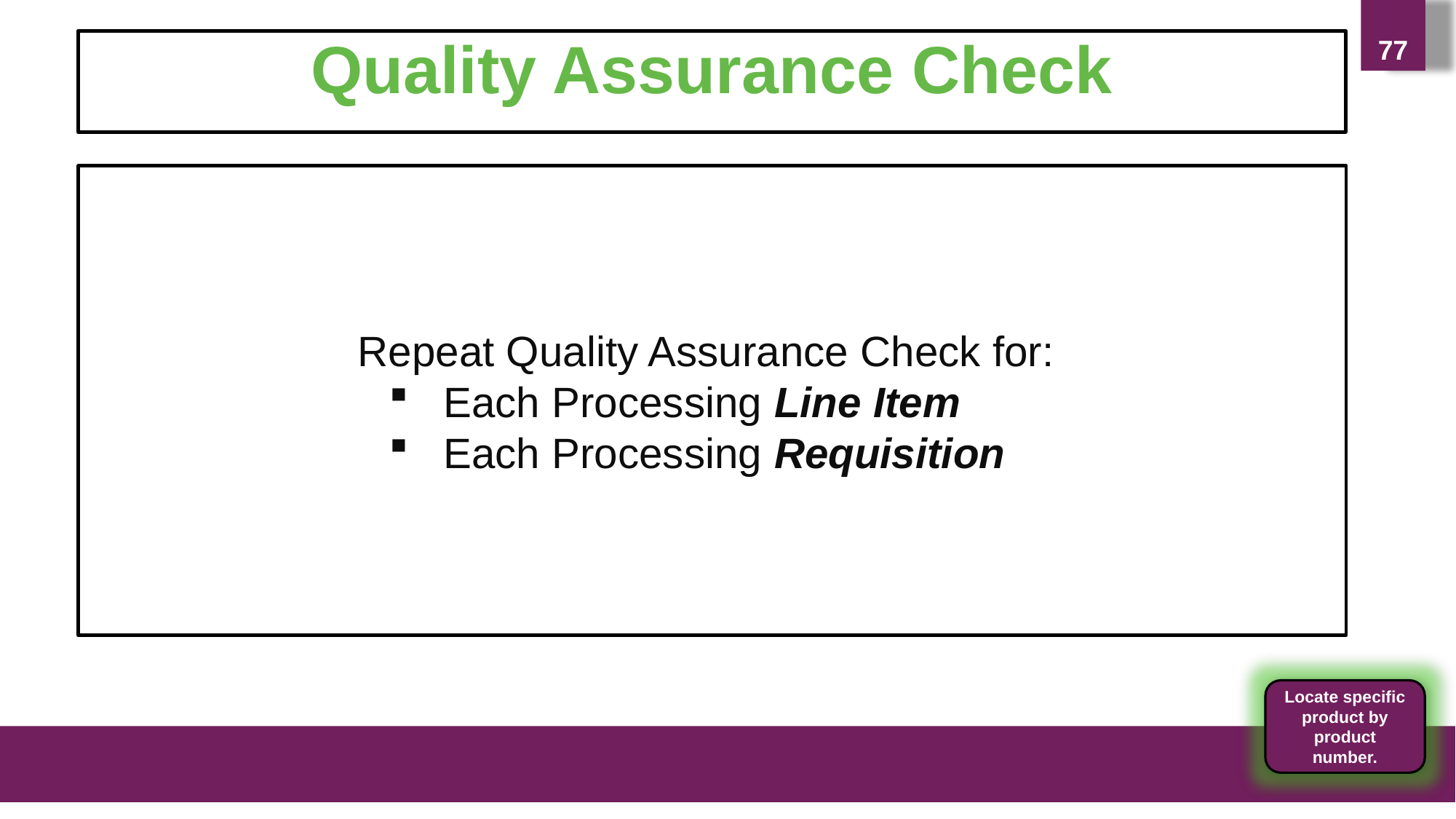

77
Quality Assurance Check

Repeat Quality Assurance Check for:
Each Processing Line Item
Each Processing Requisition

Locate specific product by product number.